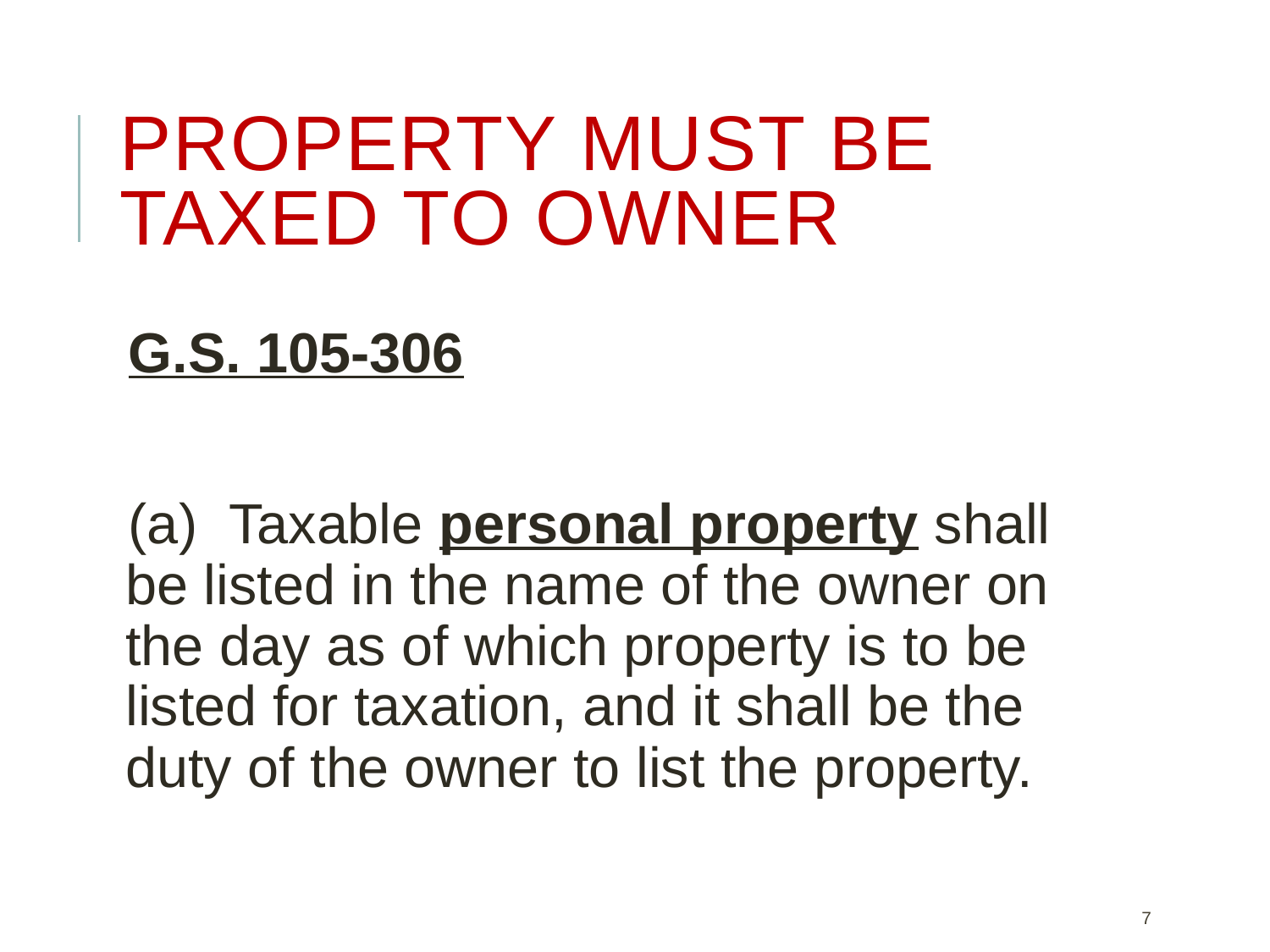

# Property Must be Taxed to Owner
G.S. 105-306

(a)  Taxable personal property shall be listed in the name of the owner on the day as of which property is to be listed for taxation, and it shall be the duty of the owner to list the property.

7